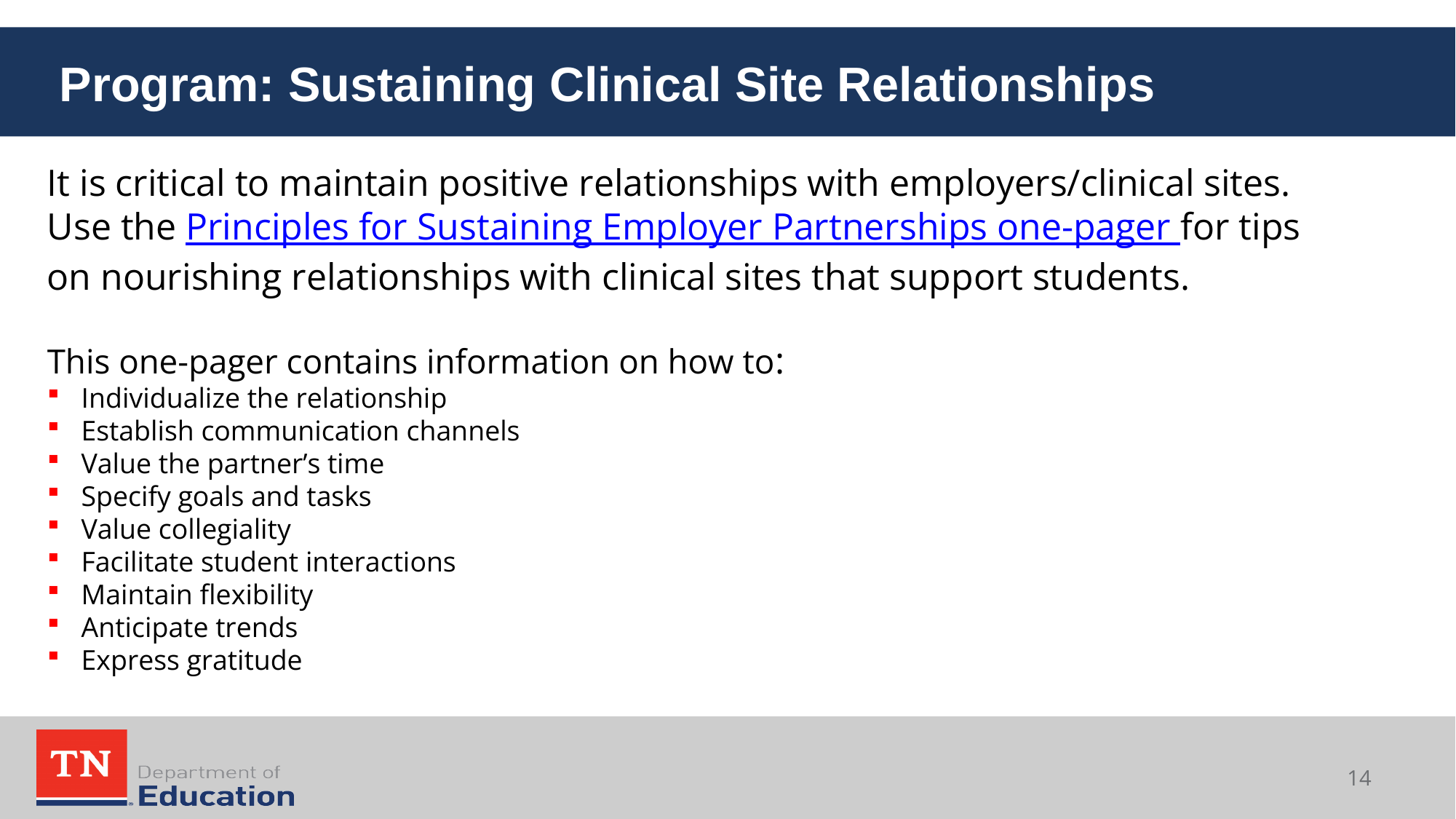

# Program: Sustaining Clinical Site Relationships
It is critical to maintain positive relationships with employers/clinical sites. Use the Principles for Sustaining Employer Partnerships one-pager for tips on nourishing relationships with clinical sites that support students.

This one-pager contains information on how to:
Individualize the relationship
Establish communication channels
Value the partner’s time
Specify goals and tasks
Value collegiality
Facilitate student interactions
Maintain flexibility
Anticipate trends
Express gratitude

14